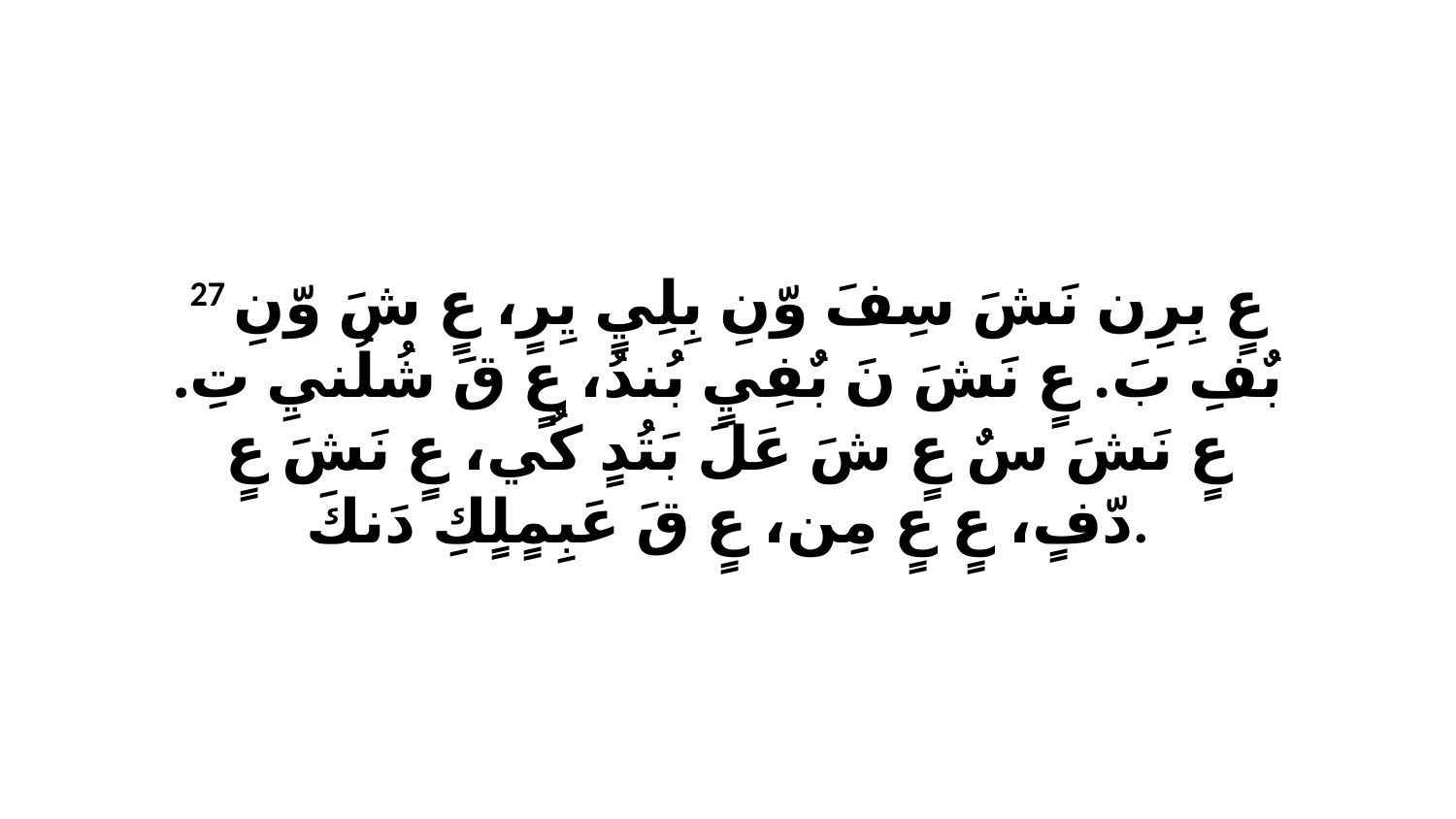

27 عٍ بِرِن نَشَ سِفَ وّنِ بِلِيٍ يِرٍ، عٍ شَ وّنِ بٌفِ بَ. عٍ نَشَ نَ بٌفِيٍ بُندُ، عٍ قَ شُلُنيِ تِ. عٍ نَشَ سٌ عٍ شَ عَلَ بَتُدٍ كُي، عٍ نَشَ عٍ دّفٍ، عٍ عٍ مِن، عٍ قَ عَبِمٍلٍكِ دَنكَ.